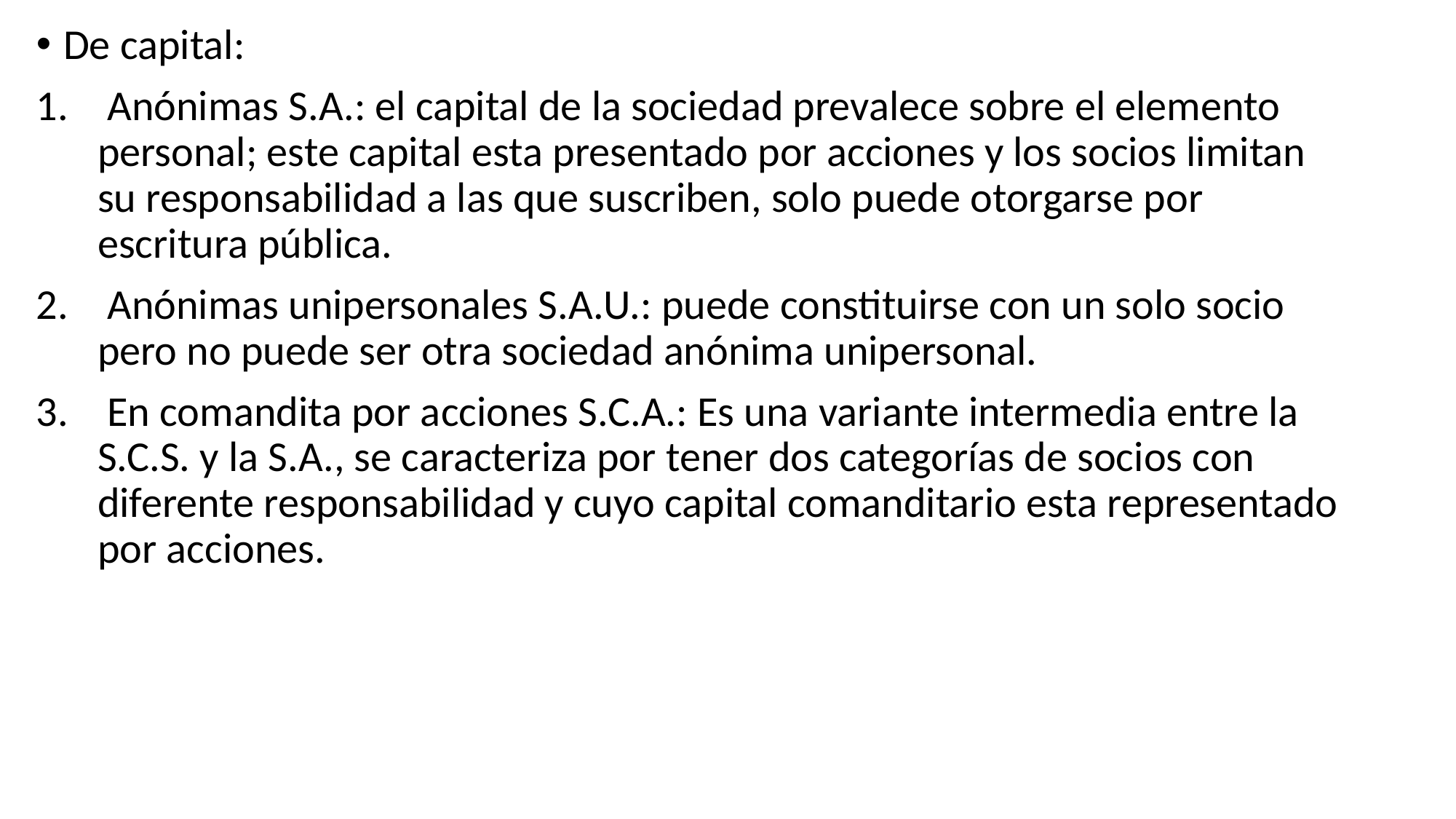

De capital:
 Anónimas S.A.: el capital de la sociedad prevalece sobre el elemento personal; este capital esta presentado por acciones y los socios limitan su responsabilidad a las que suscriben, solo puede otorgarse por escritura pública.
 Anónimas unipersonales S.A.U.: puede constituirse con un solo socio pero no puede ser otra sociedad anónima unipersonal.
 En comandita por acciones S.C.A.: Es una variante intermedia entre la S.C.S. y la S.A., se caracteriza por tener dos categorías de socios con diferente responsabilidad y cuyo capital comanditario esta representado por acciones.